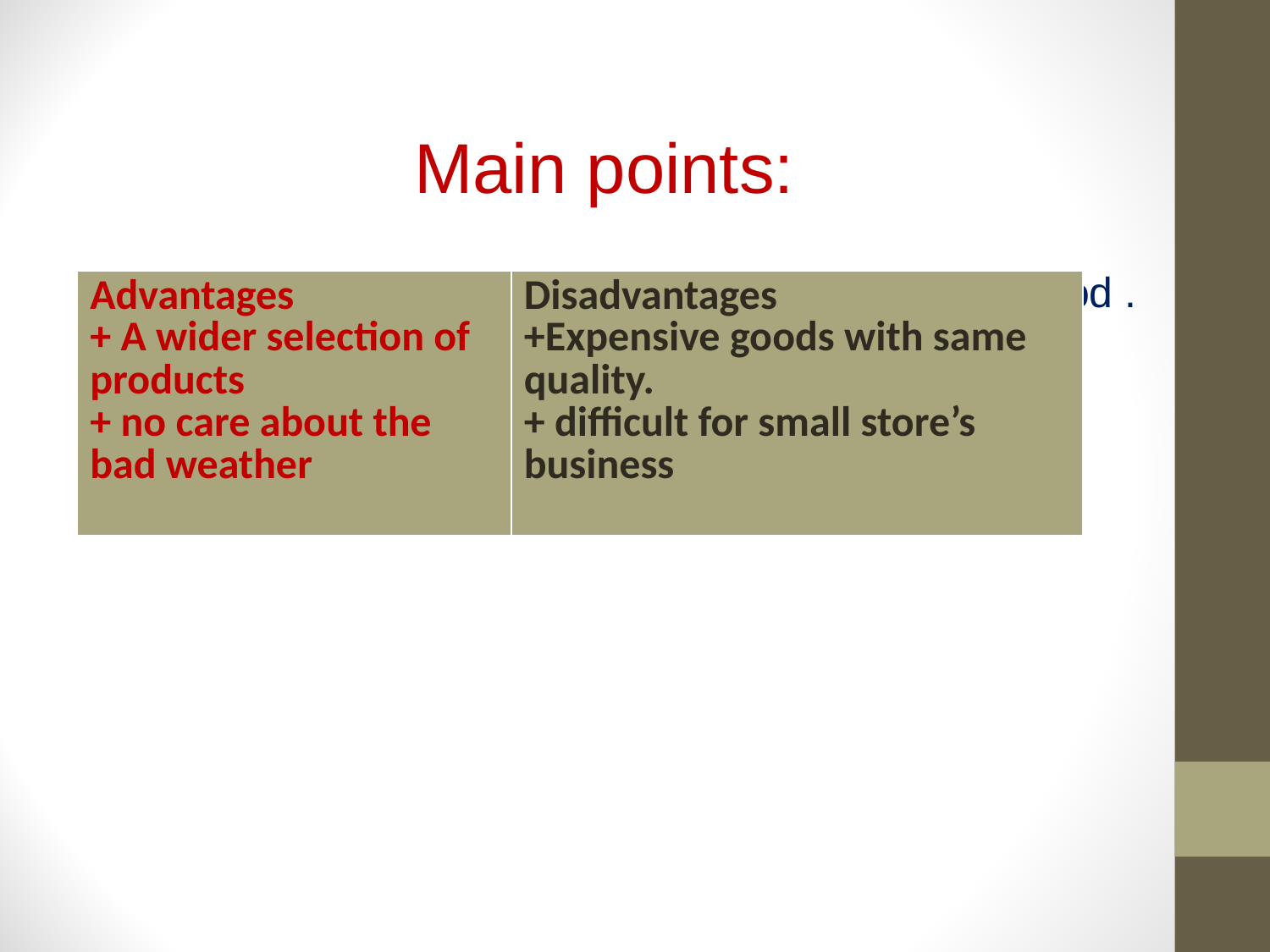

Main points:
A new shopping mall will be build in your neighborhood .
-Do you like it ?
-What do you think about that ?

| Advantages + A wider selection of products + no care about the bad weather | Disadvantages +Expensive goods with same quality. + difficult for small store’s business |
| --- | --- |